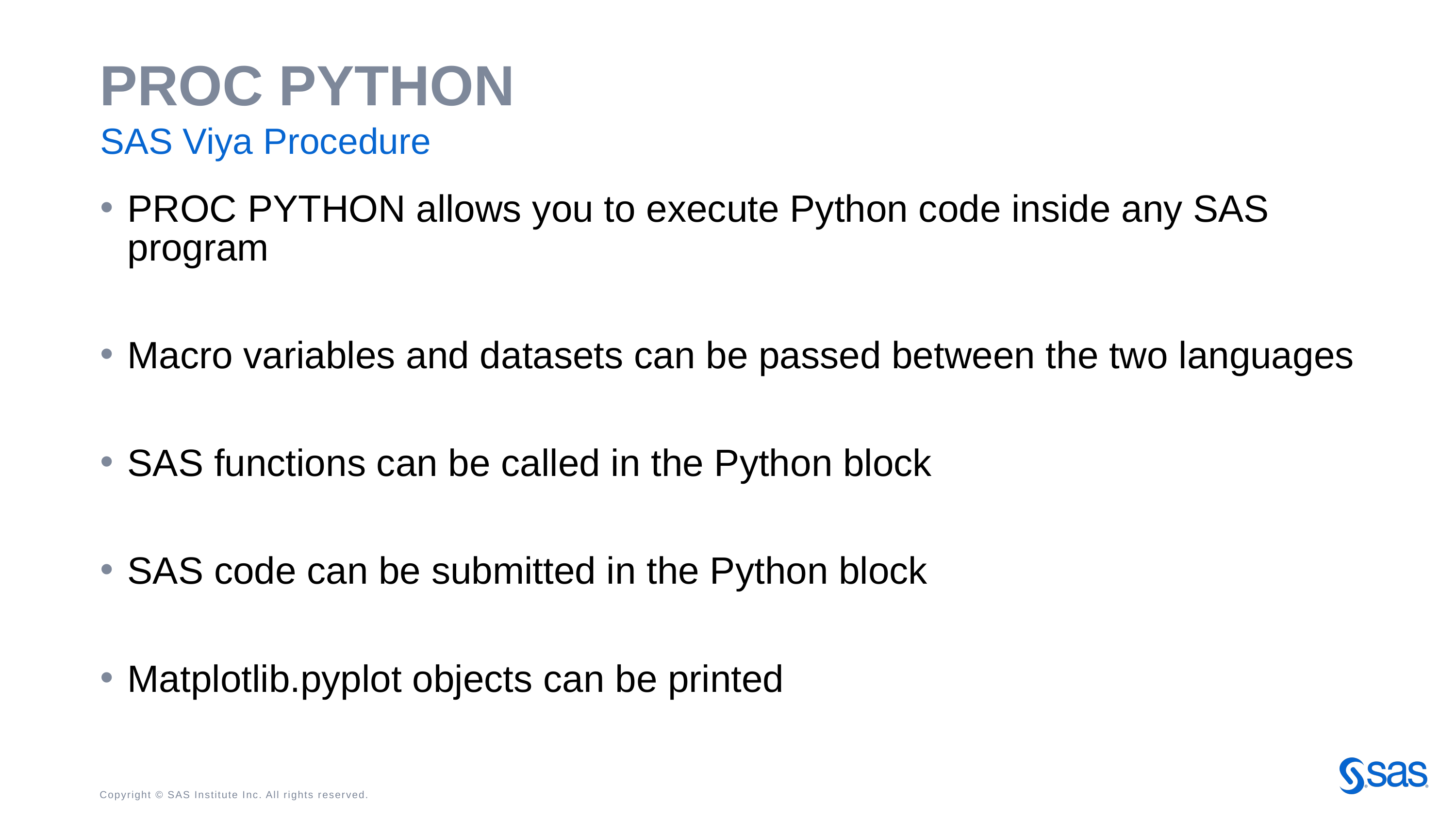

# PROC PYTHON
SAS Viya Procedure
PROC PYTHON allows you to execute Python code inside any SAS program

Macro variables and datasets can be passed between the two languages

SAS functions can be called in the Python block

SAS code can be submitted in the Python block

Matplotlib.pyplot objects can be printed